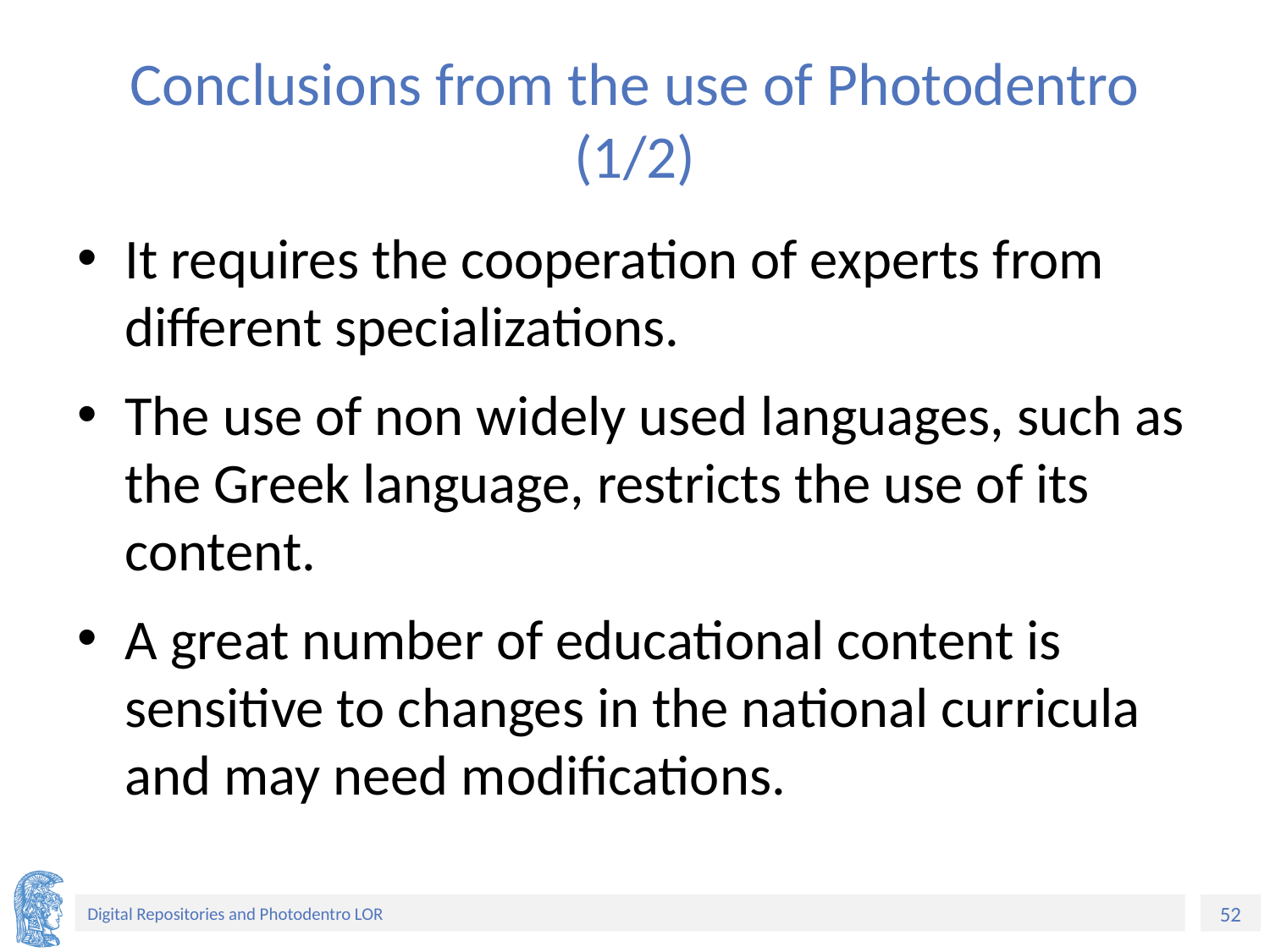

# Conclusions from the use of Photodentro (1/2)
It requires the cooperation of experts from different specializations.
The use of non widely used languages, such as the Greek language, restricts the use of its content.
A great number of educational content is sensitive to changes in the national curricula and may need modifications.